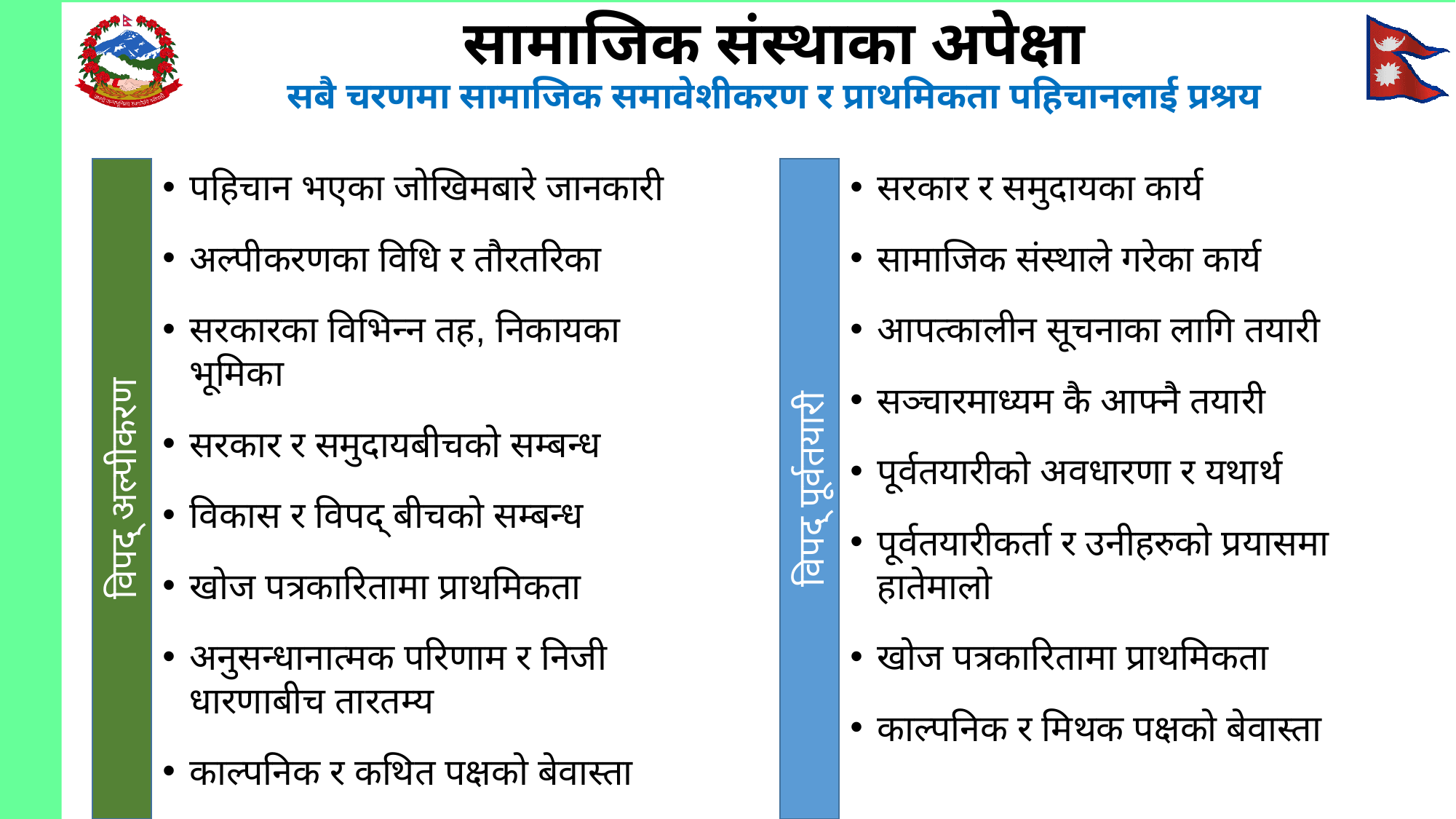

# सामाजिक संस्थाका अपेक्षा सबै चरणमा सामाजिक समावेशीकरण र प्राथमिकता पहिचानलाई प्रश्रय
पहिचान भएका जोखिमबारे जानकारी
अल्पीकरणका विधि र तौरतरिका
सरकारका विभिन्न तह, निकायका भूमिका
सरकार र समुदायबीचको सम्बन्ध
विकास र विपद् बीचको सम्बन्ध
खोज पत्रकारितामा प्राथमिकता
अनुसन्धानात्मक परिणाम र निजी धारणाबीच तारतम्य
काल्पनिक र कथित पक्षको बेवास्ता
सरकार र समुदायका कार्य
सामाजिक संस्थाले गरेका कार्य
आपत्कालीन सूचनाका लागि तयारी
सञ्चारमाध्यम कै आफ्नै तयारी
पूर्वतयारीको अवधारणा र यथार्थ
पूर्वतयारीकर्ता र उनीहरुको प्रयासमा हातेमालो
खोज पत्रकारितामा प्राथमिकता
काल्पनिक र मिथक पक्षको बेवास्ता
विपद् अल्पीकरण
विपद् पूर्वतयारी